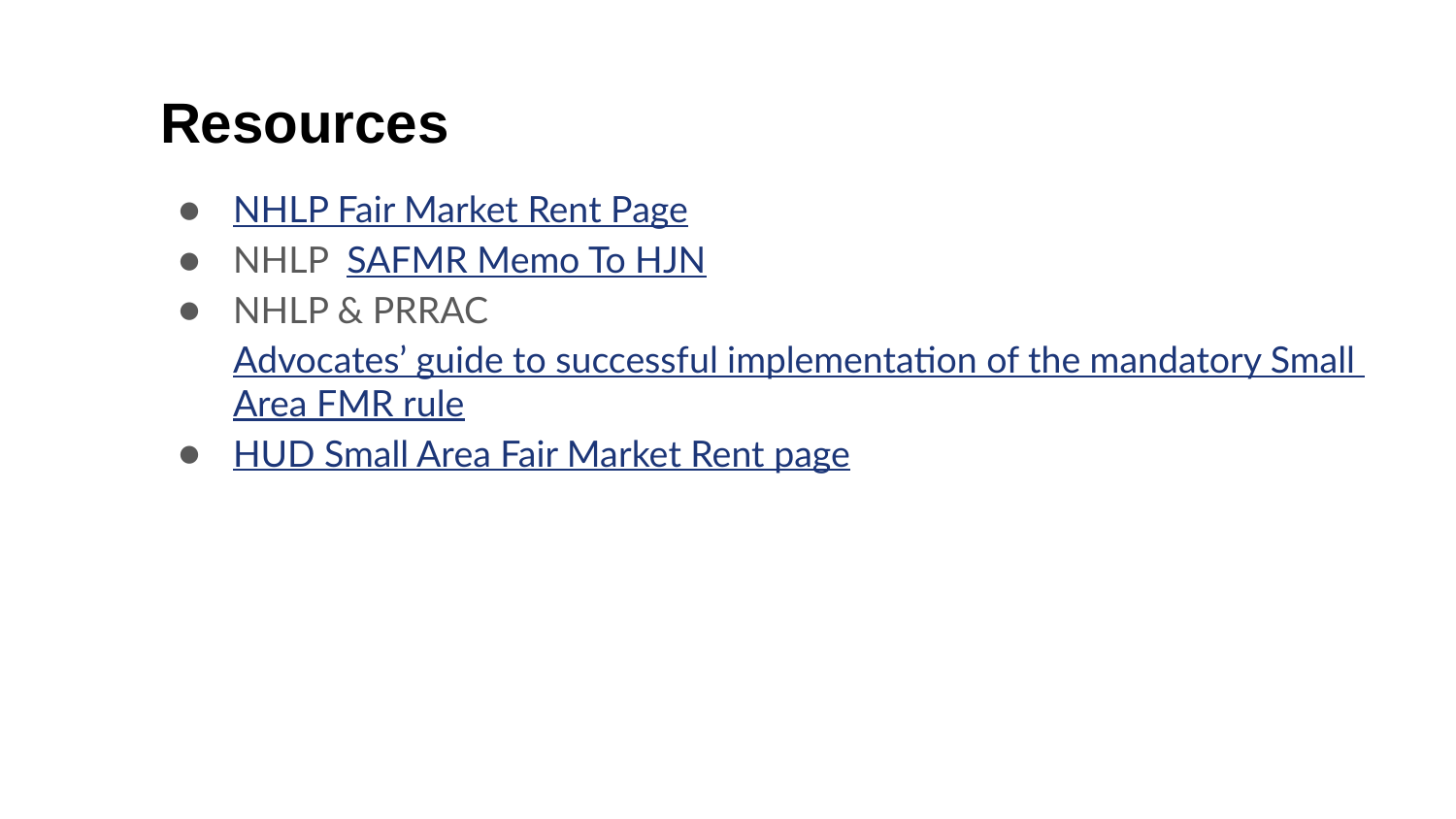

# Resources
NHLP Fair Market Rent Page
NHLP  SAFMR Memo To HJN
NHLP & PRRAC Advocates’ guide to successful implementation of the mandatory Small Area FMR rule
HUD Small Area Fair Market Rent page